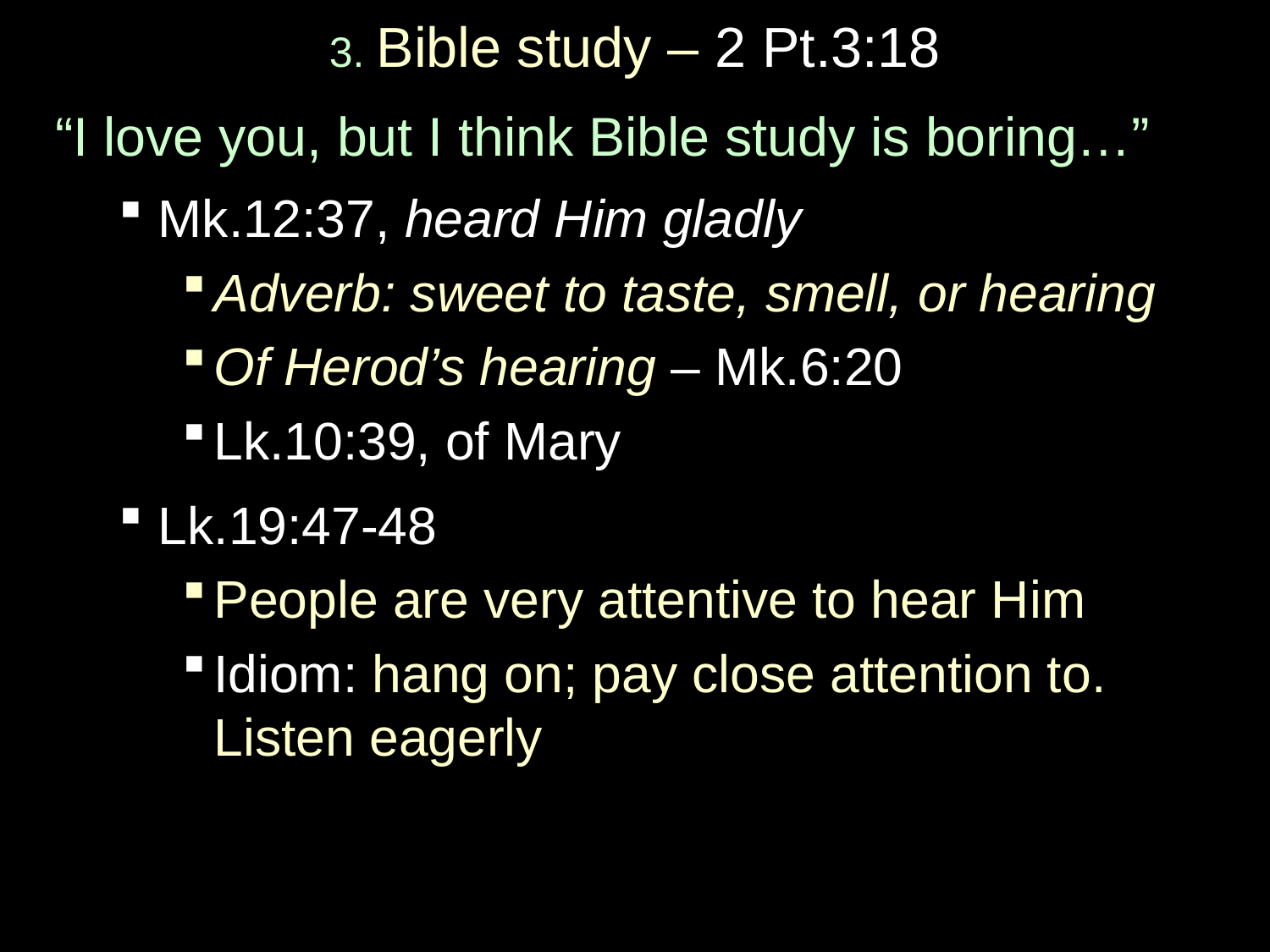

# 3. Bible study – 2 Pt.3:18
“I love you, but I think Bible study is boring…”
Mk.12:37, heard Him gladly
Adverb: sweet to taste, smell, or hearing
Of Herod’s hearing – Mk.6:20
Lk.10:39, of Mary
Lk.19:47-48
People are very attentive to hear Him
Idiom: hang on; pay close attention to.   Listen eagerly